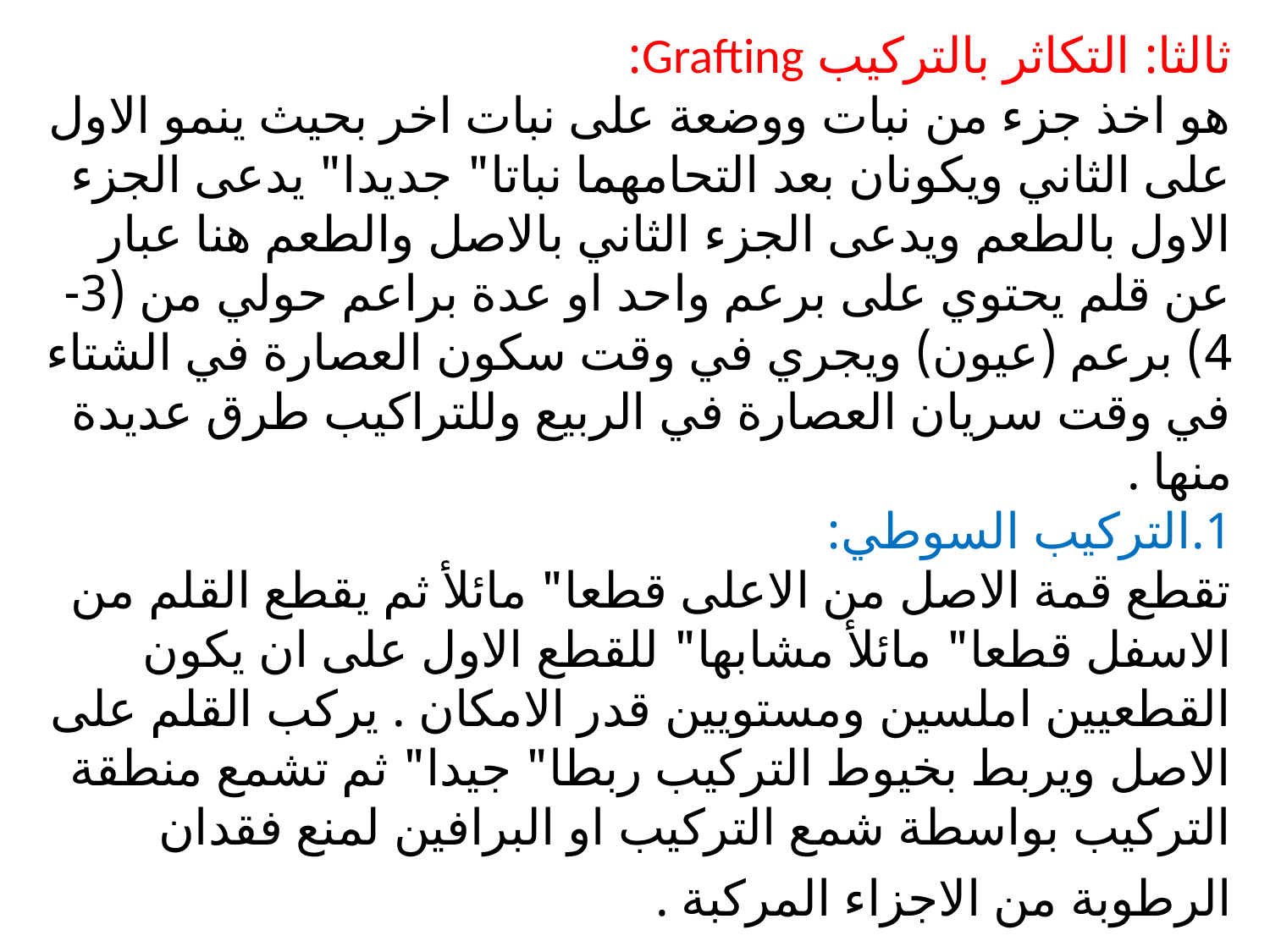

# ثالثا: التكاثر بالتركيب Grafting: هو اخذ جزء من نبات ووضعة على نبات اخر بحيث ينمو الاول على الثاني ويكونان بعد التحامهما نباتا" جديدا" يدعى الجزء الاول بالطعم ويدعى الجزء الثاني بالاصل والطعم هنا عبار عن قلم يحتوي على برعم واحد او عدة براعم حولي من (3-4) برعم (عيون) ويجري في وقت سكون العصارة في الشتاء في وقت سريان العصارة في الربيع وللتراكيب طرق عديدة منها . 1.التركيب السوطي: تقطع قمة الاصل من الاعلى قطعا" مائلأ ثم يقطع القلم من الاسفل قطعا" مائلأ مشابها" للقطع الاول على ان يكون القطعيين املسين ومستويين قدر الامكان . يركب القلم على الاصل ويربط بخيوط التركيب ربطا" جيدا" ثم تشمع منطقة التركيب بواسطة شمع التركيب او البرافين لمنع فقدان الرطوبة من الاجزاء المركبة .